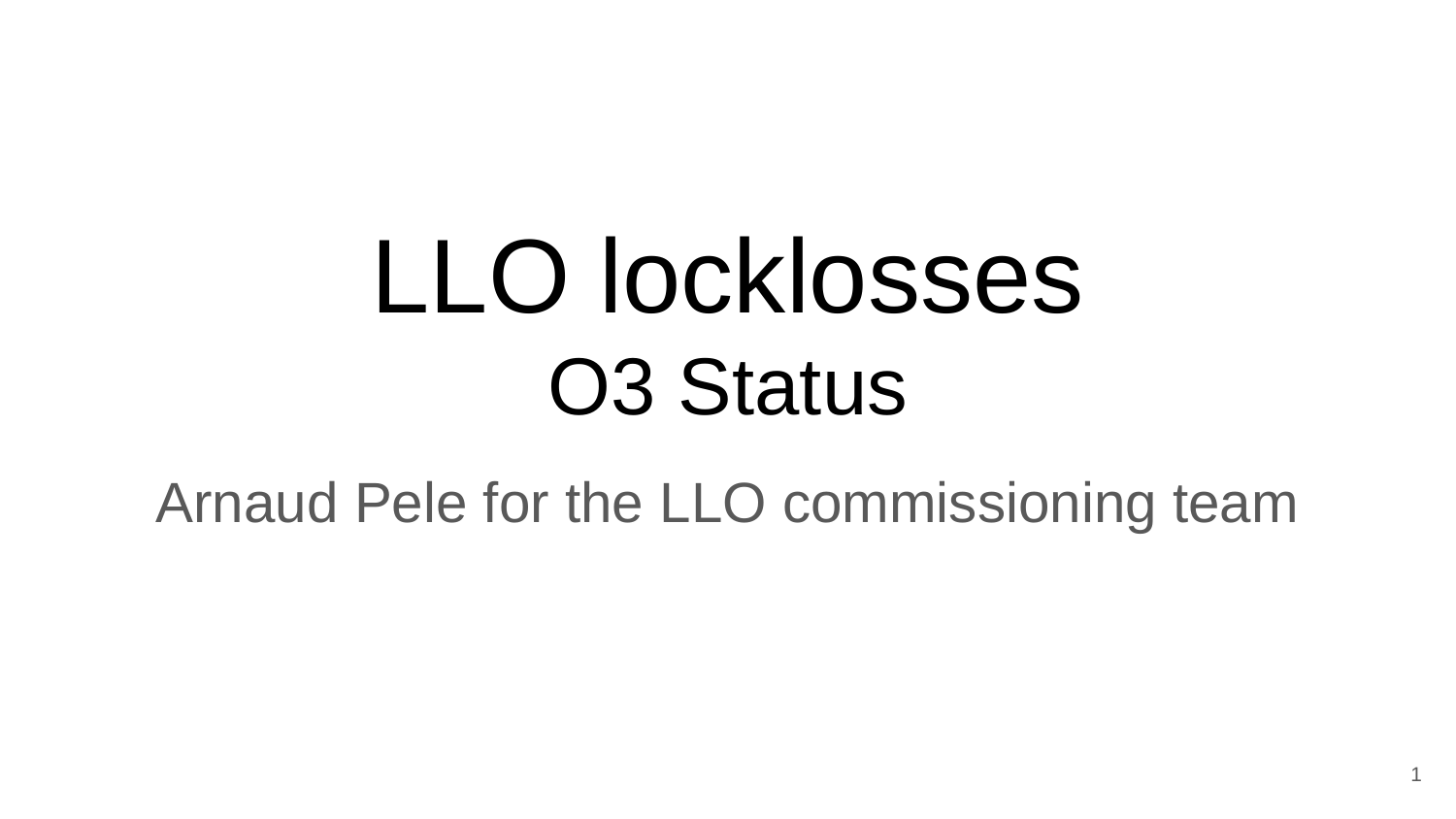

# LLO locklosses
O3 Status
Arnaud Pele for the LLO commissioning team
1